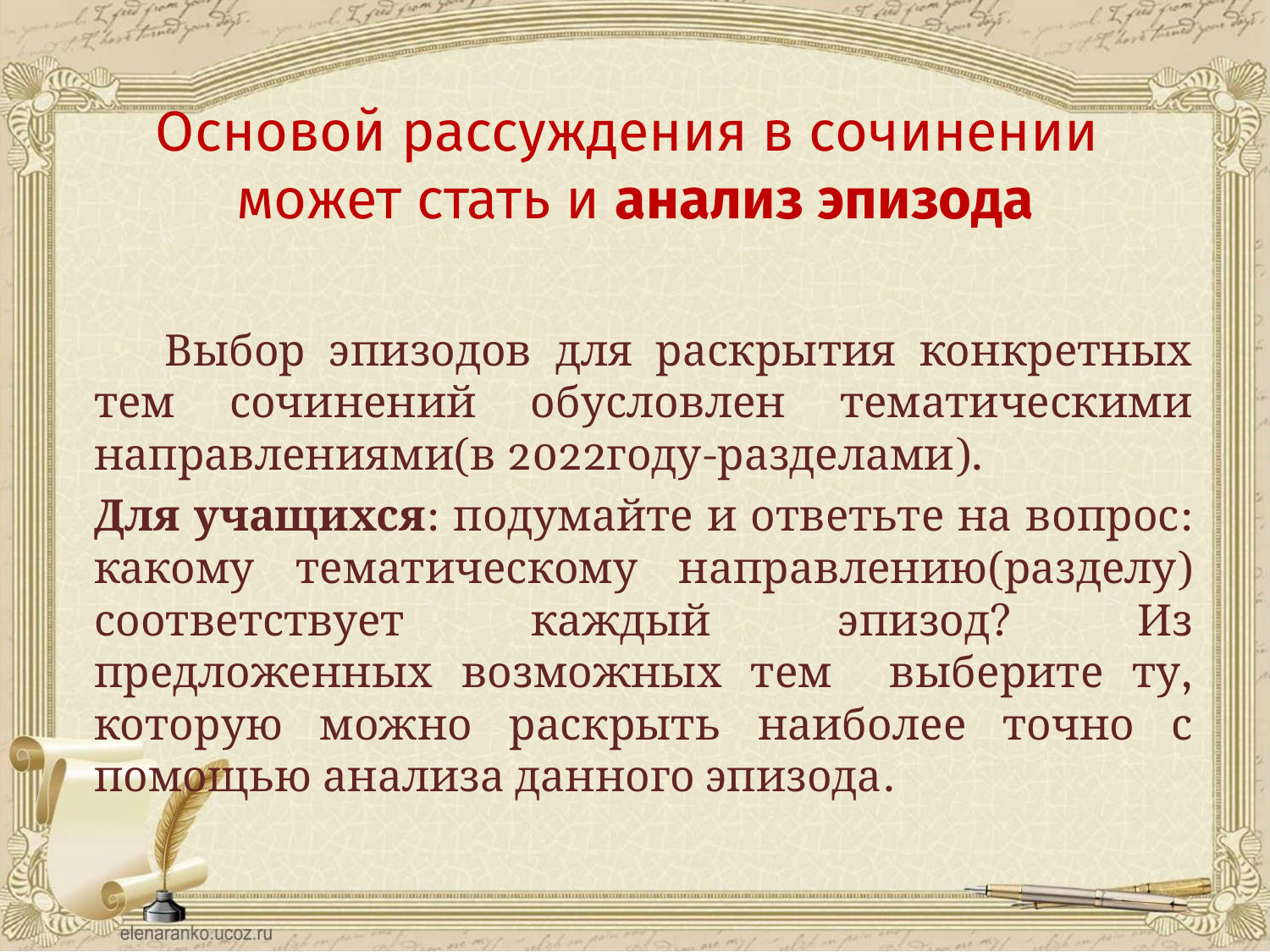

# Основой рассуждения в сочинении может стать и анализ эпизода
   Выбор эпизодов для раскрытия конкретных тем сочинений обусловлен тематическими направлениями(в 2022году-разделами).
Для учащихся: подумайте и ответьте на вопрос: какому тематическому направлению(разделу) соответствует каждый эпизод? Из предложенных возможных тем  выберите ту, которую можно раскрыть наиболее точно с помощью анализа данного эпизода.